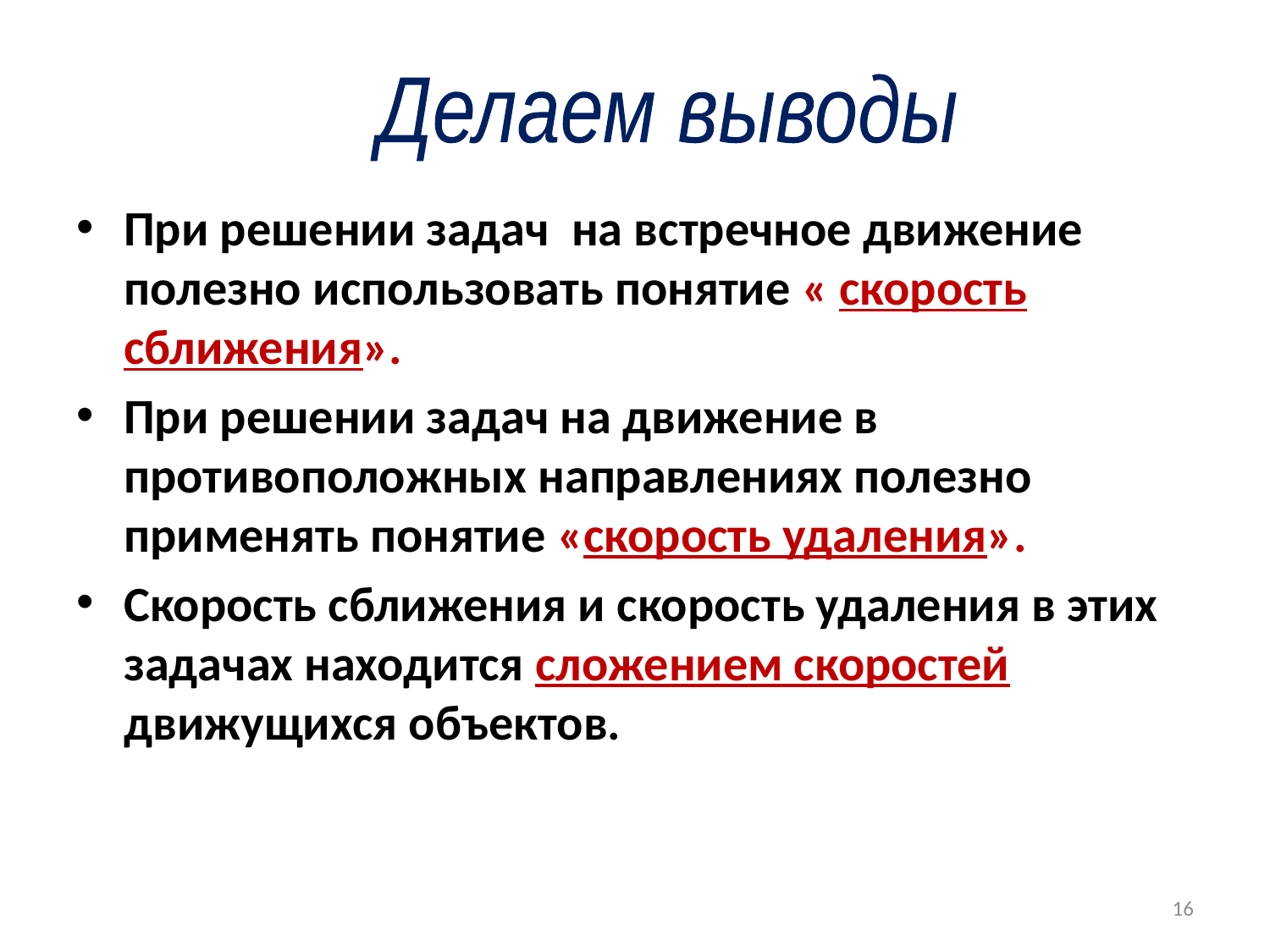

Делаем выводы
При решении задач  на встречное движение полезно использовать понятие « скорость сближения».
При решении задач на движение в противоположных направлениях полезно применять понятие «скорость удаления».
Скорость сближения и скорость удаления в этих задачах находится сложением скоростей движущихся объектов.
16